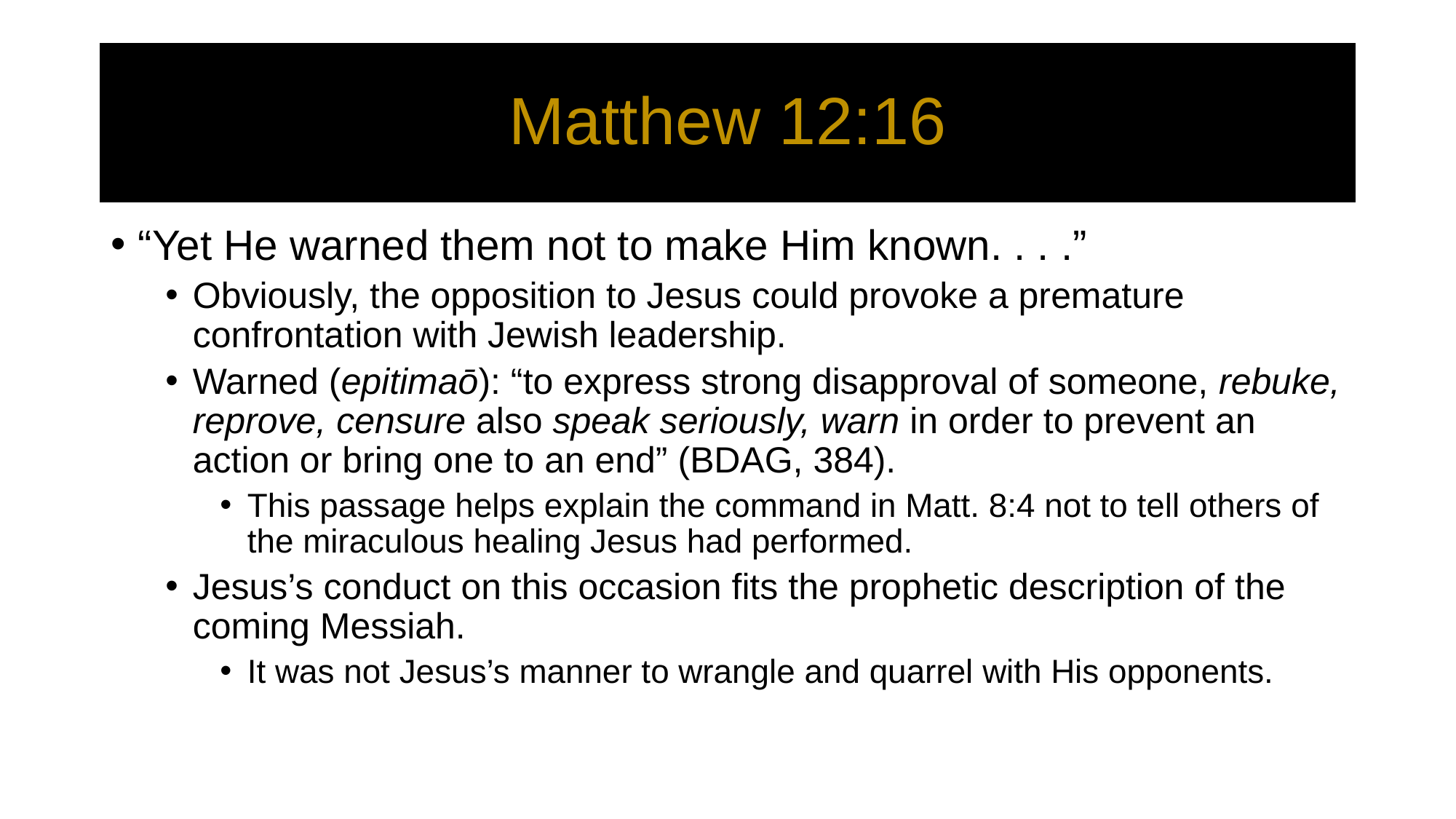

# Matthew 12:16
“Yet He warned them not to make Him known. . . .”
Obviously, the opposition to Jesus could provoke a premature confrontation with Jewish leadership.
Warned (epitimaō): “to express strong disapproval of someone, rebuke, reprove, censure also speak seriously, warn in order to prevent an action or bring one to an end” (BDAG, 384).
This passage helps explain the command in Matt. 8:4 not to tell others of the miraculous healing Jesus had performed.
Jesus’s conduct on this occasion fits the prophetic description of the coming Messiah.
It was not Jesus’s manner to wrangle and quarrel with His opponents.